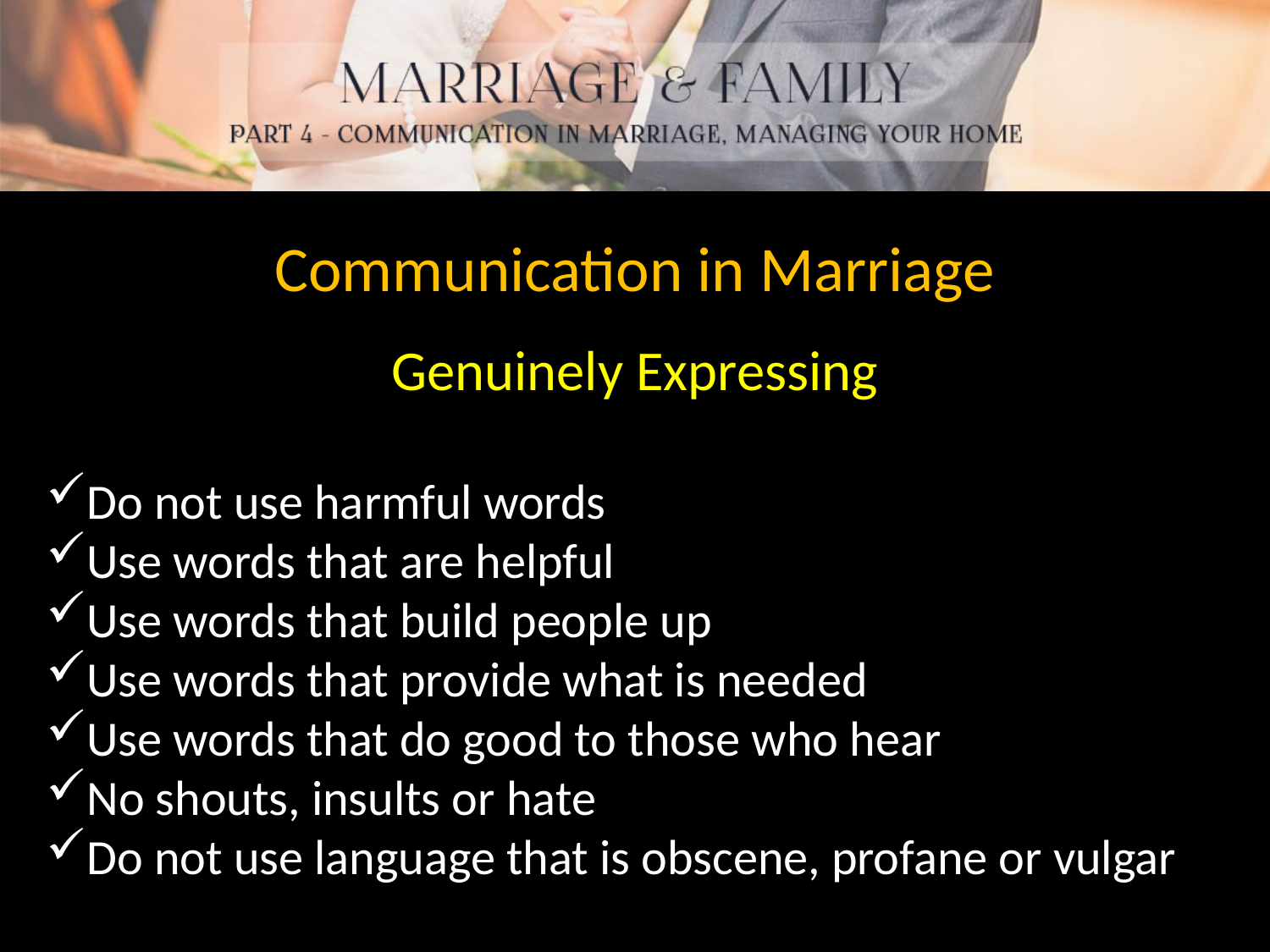

Communication in Marriage
Genuinely Expressing

Do not use harmful words
Use words that are helpful
Use words that build people up
Use words that provide what is needed
Use words that do good to those who hear
No shouts, insults or hate
Do not use language that is obscene, profane or vulgar